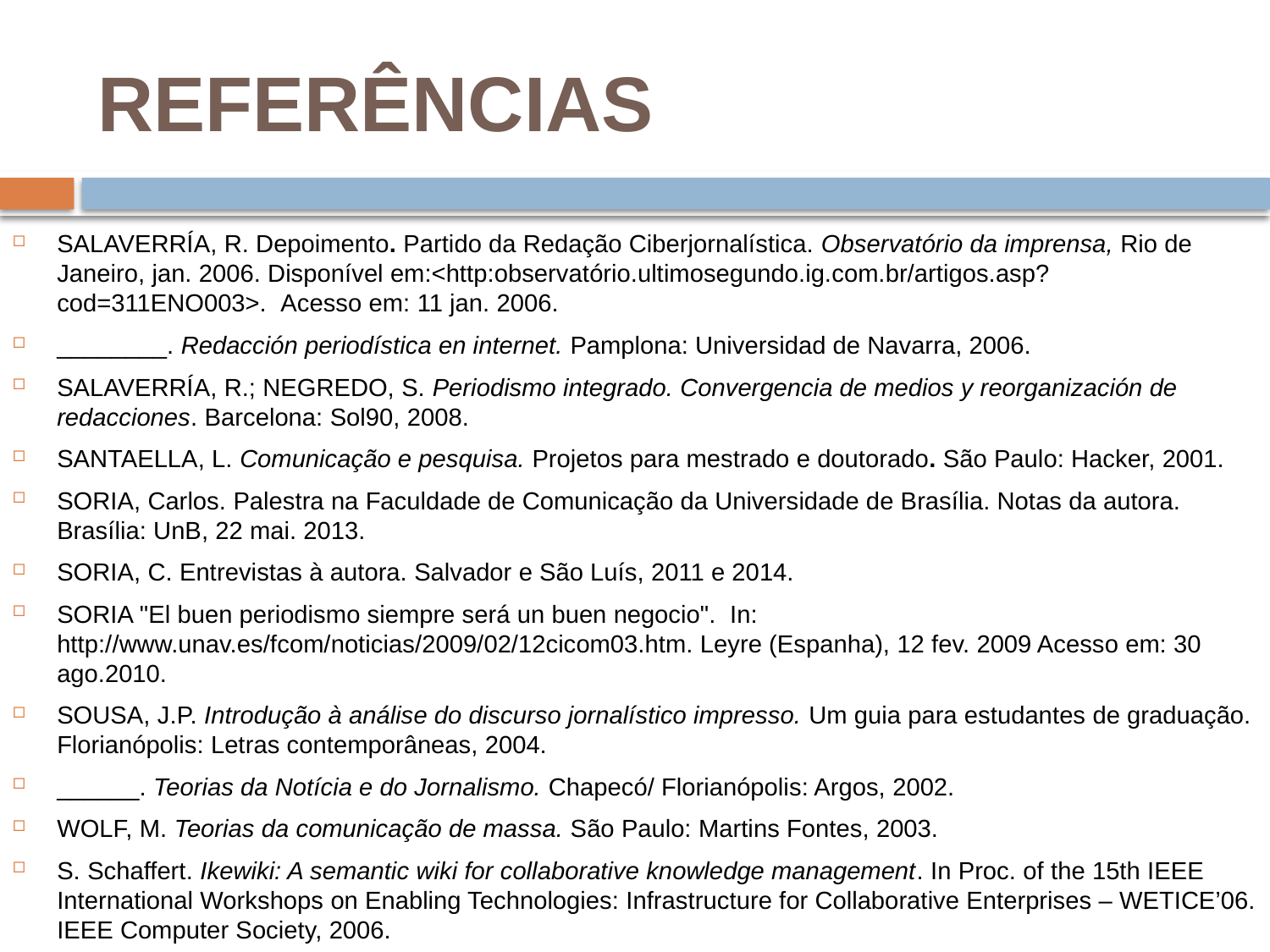

# REFERÊNCIAS
SALAVERRÍA, R. Depoimento. Partido da Redação Ciberjornalística. Observatório da imprensa, Rio de Janeiro, jan. 2006. Disponível em:<http:observatório.ultimosegundo.ig.com.br/artigos.asp?cod=311ENO003>.  Acesso em: 11 jan. 2006.
________. Redacción periodística en internet. Pamplona: Universidad de Navarra, 2006.
SALAVERRÍA, R.; NEGREDO, S. Periodismo integrado. Convergencia de medios y reorganización de redacciones. Barcelona: Sol90, 2008.
SANTAELLA, L. Comunicação e pesquisa. Projetos para mestrado e doutorado. São Paulo: Hacker, 2001.
SORIA, Carlos. Palestra na Faculdade de Comunicação da Universidade de Brasília. Notas da autora. Brasília: UnB, 22 mai. 2013.
SORIA, C. Entrevistas à autora. Salvador e São Luís, 2011 e 2014.
SORIA "El buen periodismo siempre será un buen negocio".  In: http://www.unav.es/fcom/noticias/2009/02/12cicom03.htm. Leyre (Espanha), 12 fev. 2009 Acesso em: 30 ago.2010.
SOUSA, J.P. Introdução à análise do discurso jornalístico impresso. Um guia para estudantes de graduação. Florianópolis: Letras contemporâneas, 2004.
______. Teorias da Notícia e do Jornalismo. Chapecó/ Florianópolis: Argos, 2002.
WOLF, M. Teorias da comunicação de massa. São Paulo: Martins Fontes, 2003.
S. Schaffert. Ikewiki: A semantic wiki for collaborative knowledge management. In Proc. of the 15th IEEE International Workshops on Enabling Technologies: Infrastructure for Collaborative Enterprises – WETICE’06. IEEE Computer Society, 2006.